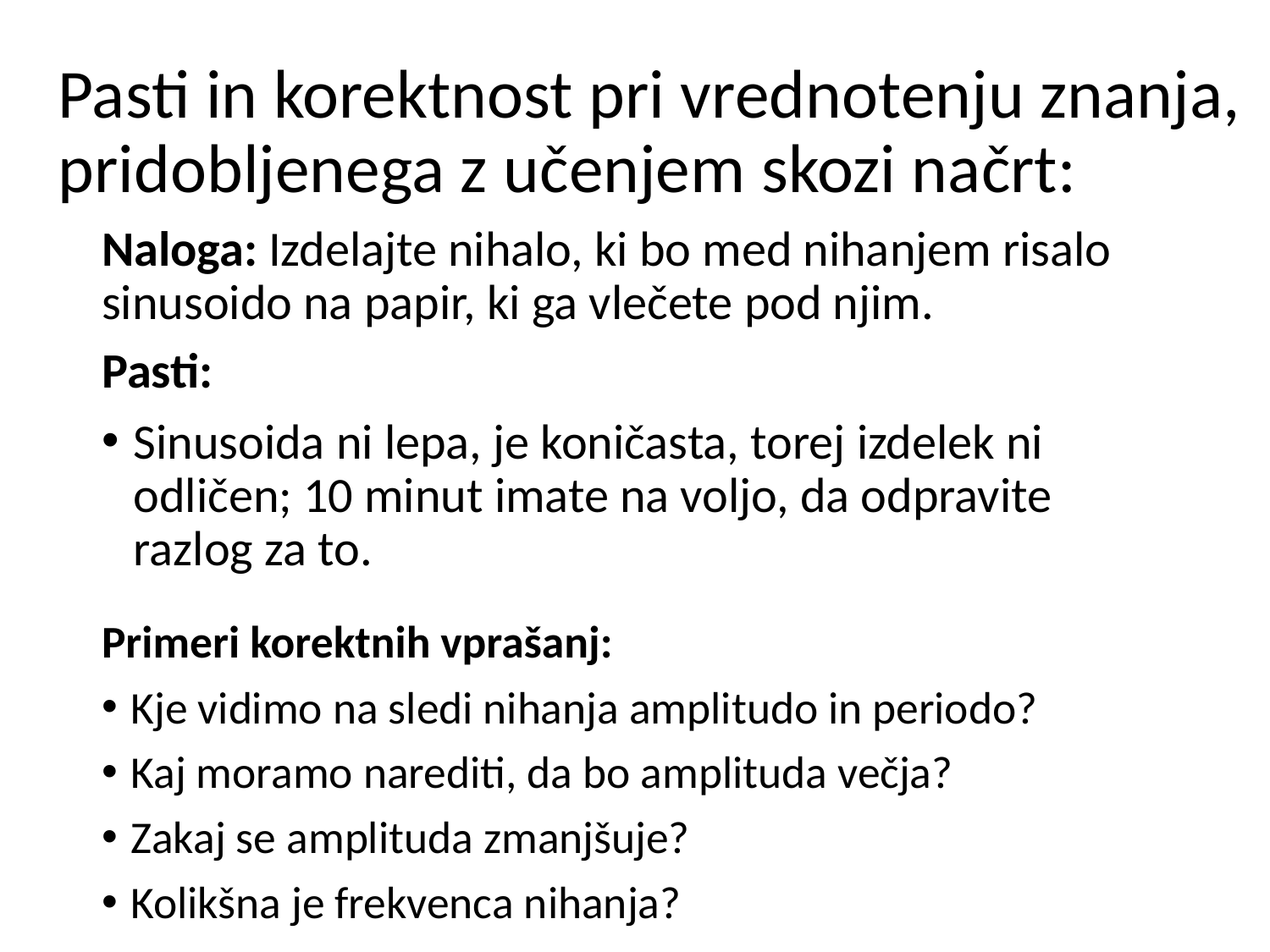

# Pasti in korektnost pri vrednotenju znanja, pridobljenega z učenjem skozi načrt:
Naloga: Izdelajte nihalo, ki bo med nihanjem risalo sinusoido na papir, ki ga vlečete pod njim.
Pasti:
Sinusoida ni lepa, je koničasta, torej izdelek ni odličen; 10 minut imate na voljo, da odpravite razlog za to.

Primeri korektnih vprašanj:
Kje vidimo na sledi nihanja amplitudo in periodo?
Kaj moramo narediti, da bo amplituda večja?
Zakaj se amplituda zmanjšuje?
Kolikšna je frekvenca nihanja?